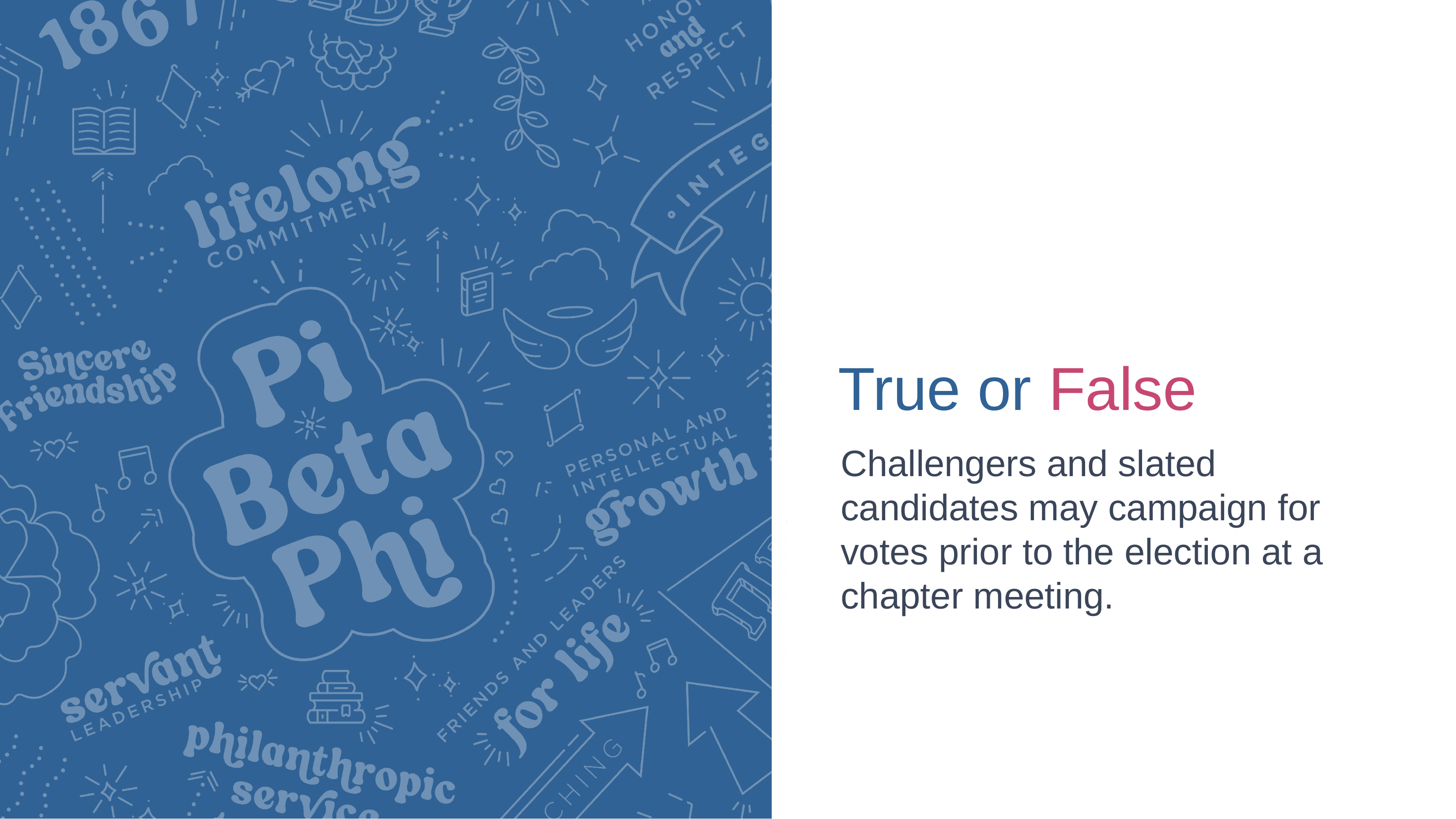

# True or False
Challengers and slated candidates may campaign for votes prior to the election at a chapter meeting.